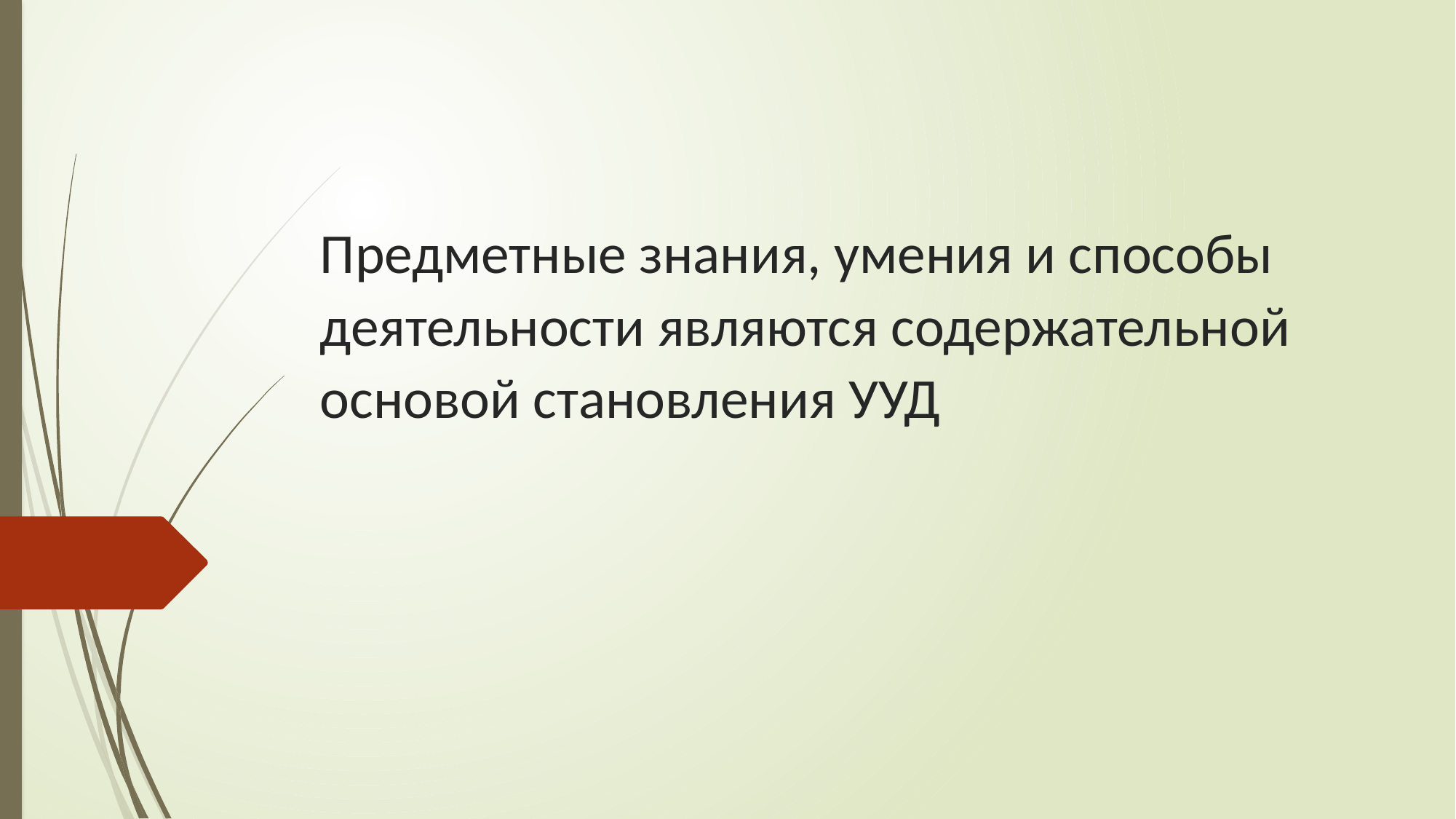

# Предметные знания, умения и способы деятельности являются содержательной основой становления УУД